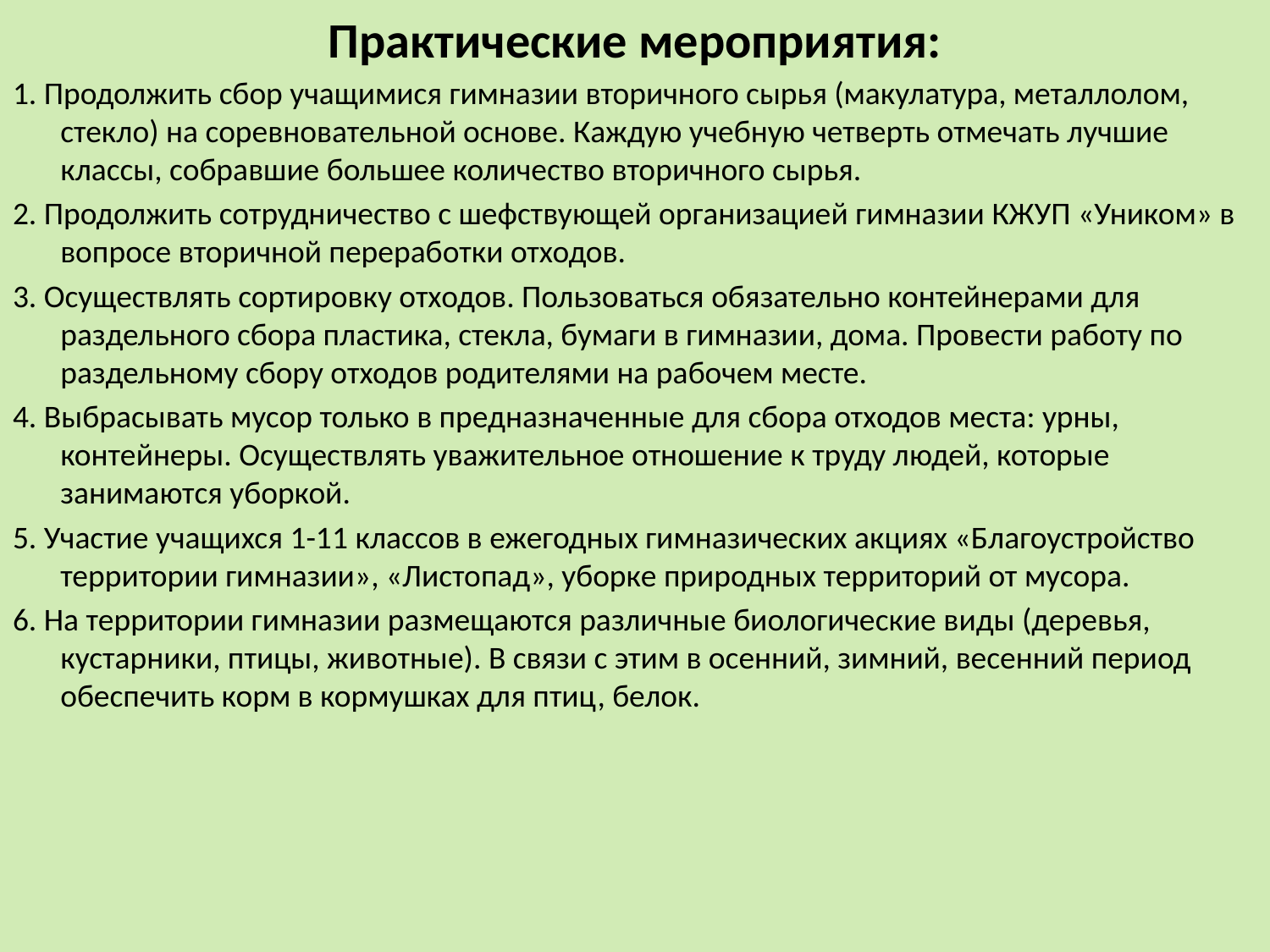

# Практические мероприятия:
1. Продолжить сбор учащимися гимназии вторичного сырья (макулатура, металлолом, стекло) на соревновательной основе. Каждую учебную четверть отмечать лучшие классы, собравшие большее количество вторичного сырья.
2. Продолжить сотрудничество с шефствующей организацией гимназии КЖУП «Уником» в вопросе вторичной переработки отходов.
3. Осуществлять сортировку отходов. Пользоваться обязательно контейнерами для раздельного сбора пластика, стекла, бумаги в гимназии, дома. Провести работу по раздельному сбору отходов родителями на рабочем месте.
4. Выбрасывать мусор только в предназначенные для сбора отходов места: урны, контейнеры. Осуществлять уважительное отношение к труду людей, которые занимаются уборкой.
5. Участие учащихся 1-11 классов в ежегодных гимназических акциях «Благоустройство территории гимназии», «Листопад», уборке природных территорий от мусора.
6. На территории гимназии размещаются различные биологические виды (деревья, кустарники, птицы, животные). В связи с этим в осенний, зимний, весенний период обеспечить корм в кормушках для птиц, белок.